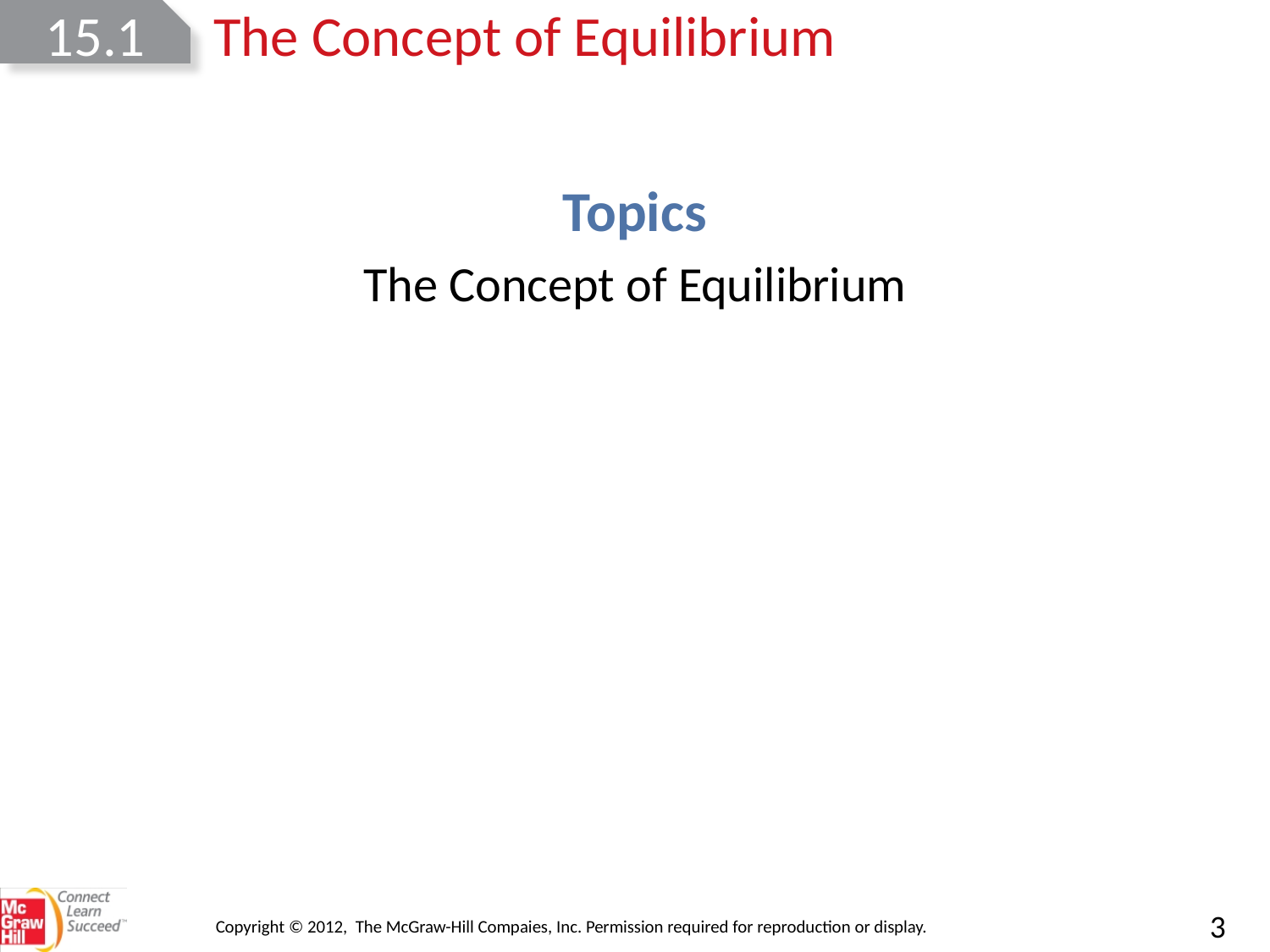

15.1
The Concept of Equilibrium

| The Concept of Equilibrium |
| --- |

Copyright © 2012,  The McGraw-Hill Compaies, Inc. Permission required for reproduction or display.
3